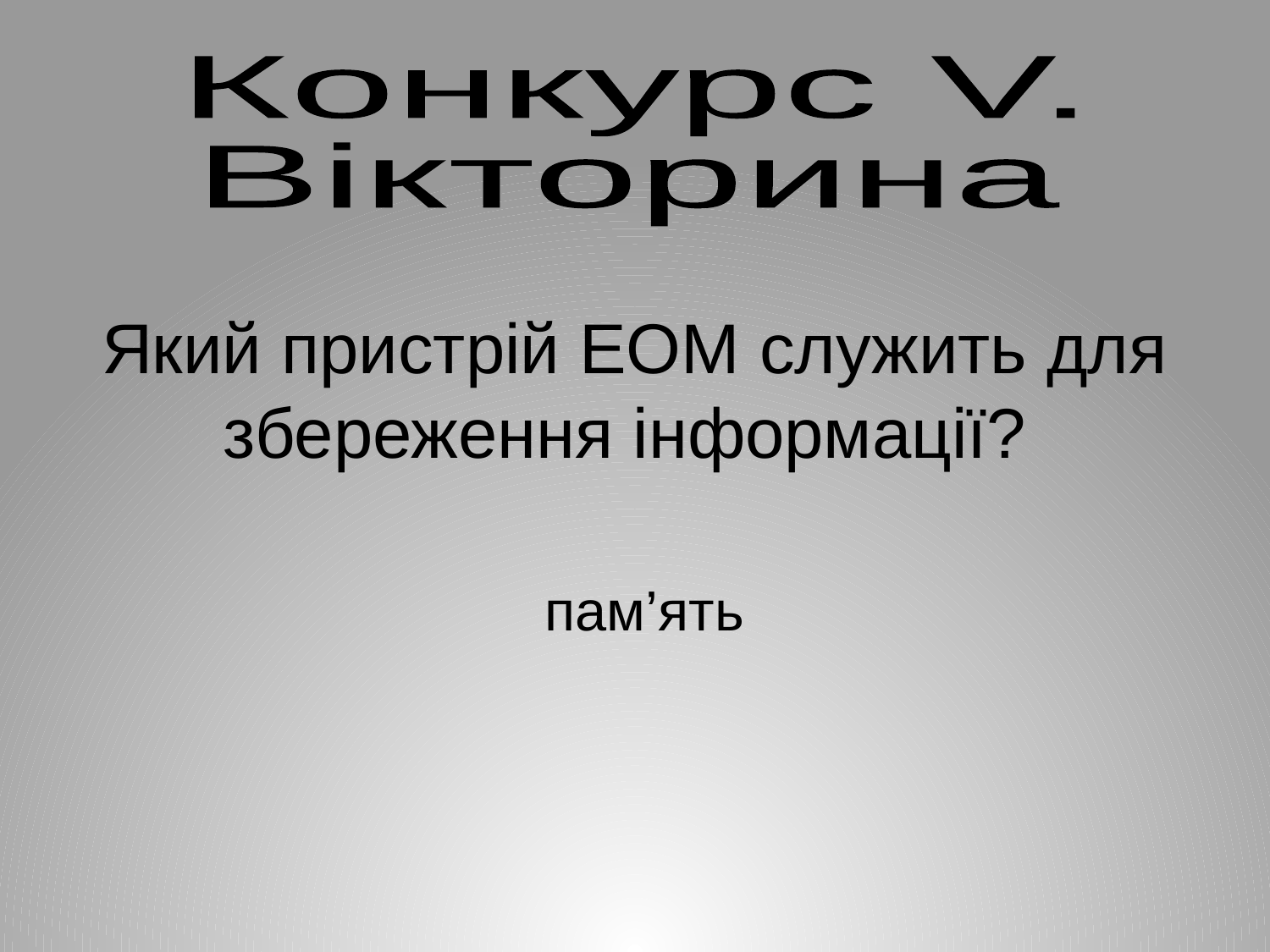

Конкурс V.
Вікторина
Який пристрій ЕОМ служить для збереження інформації?
пам’ять